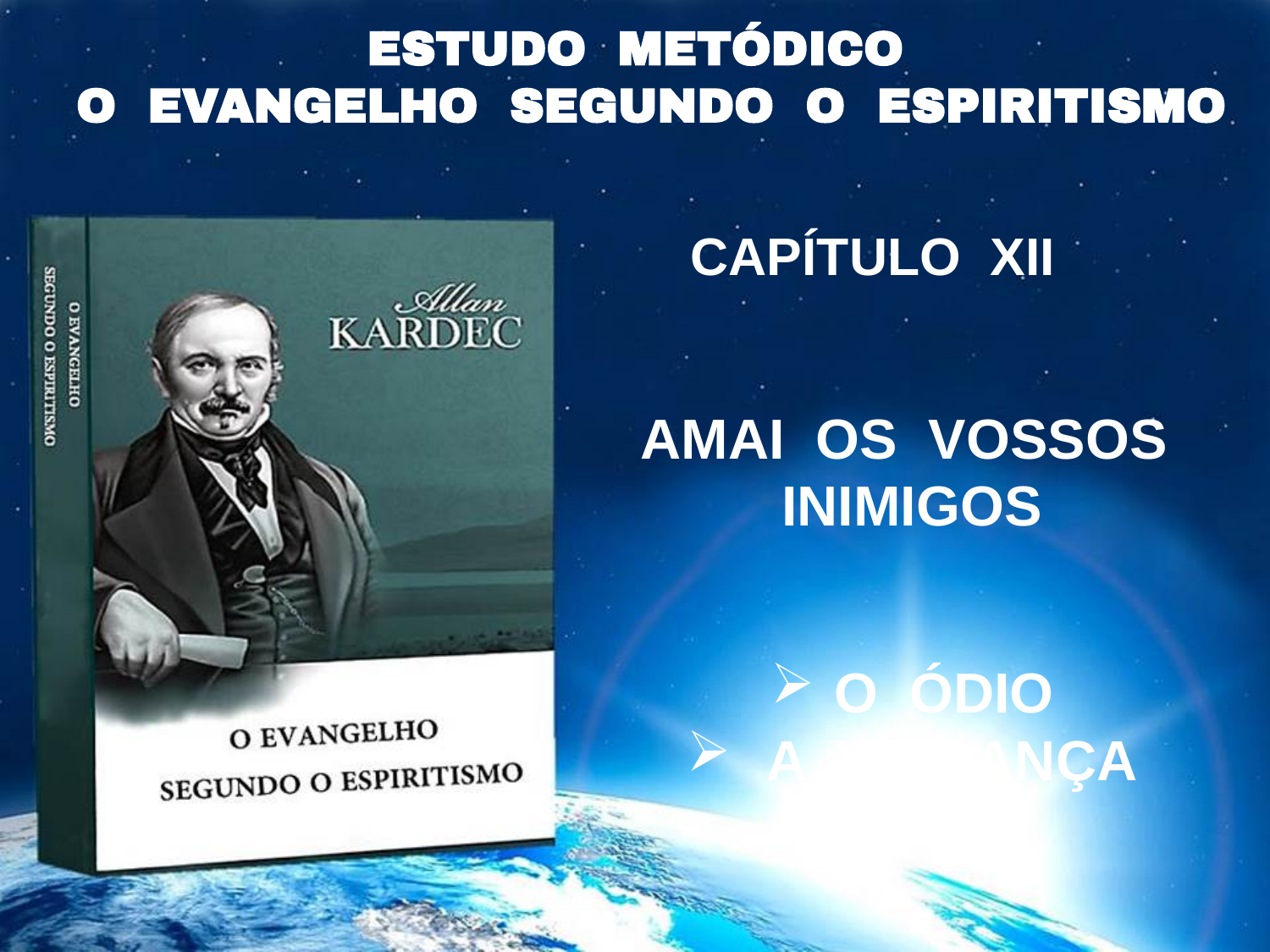

ESTUDO  METÓDICO
  O  EVANGELHO  SEGUNDO  O  ESPIRITISMO
CAPÍTULO  XII
AMAI  OS  VOSSOS  INIMIGOS
O  ÓDIO
 A  VINGANÇA